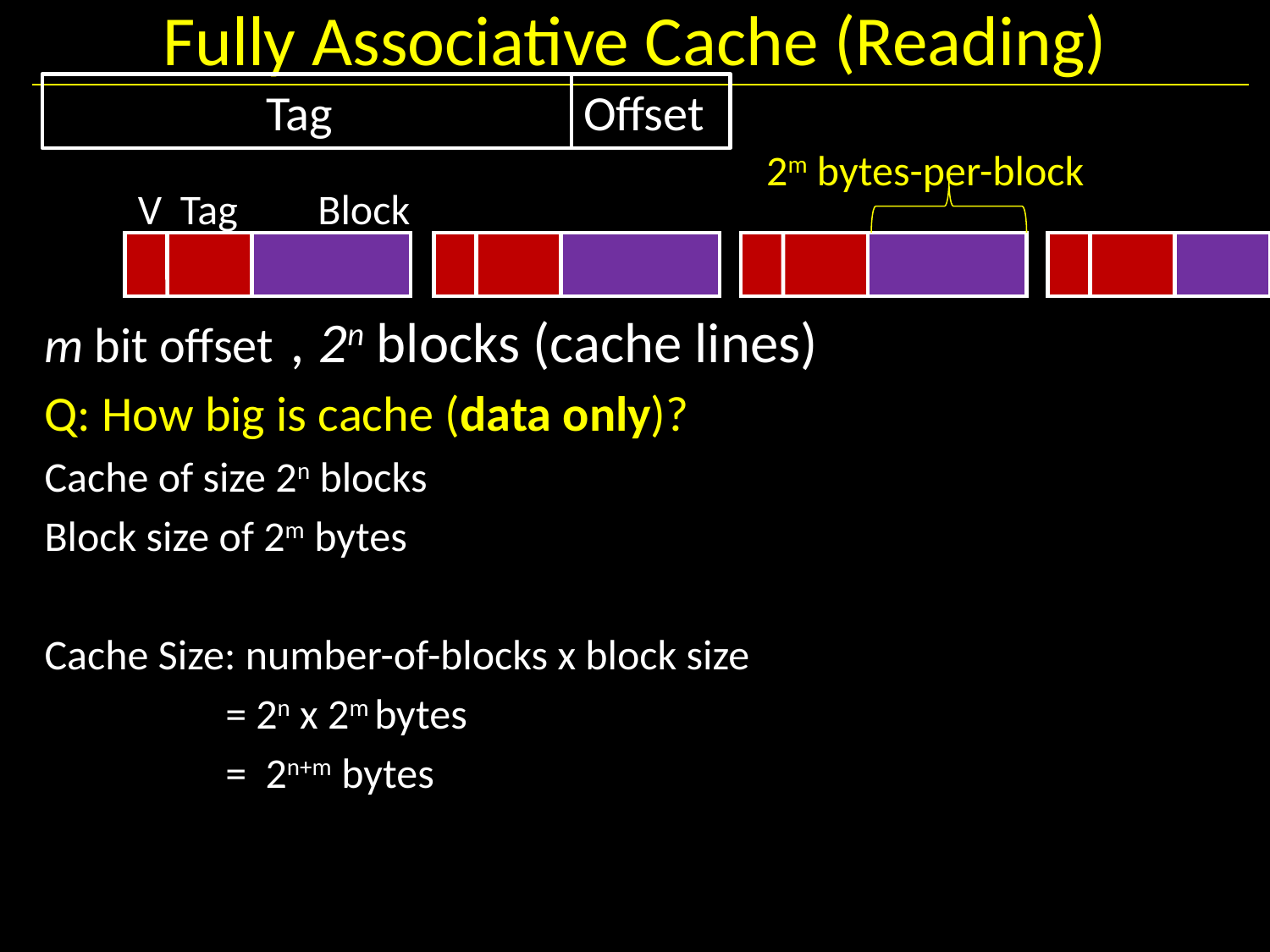

# Fully Associative Cache (Reading)
	Tag	 	Offset

2m bytes-per-block
V
Tag
Block

, 2n blocks (cache lines)
m bit offset
Q: How big is cache (data only)?
Cache of size 2n blocks
Block size of 2m bytes

Cache Size: number-of-blocks x block size
                   = 2n x 2m bytes
                   =  2n+m bytes